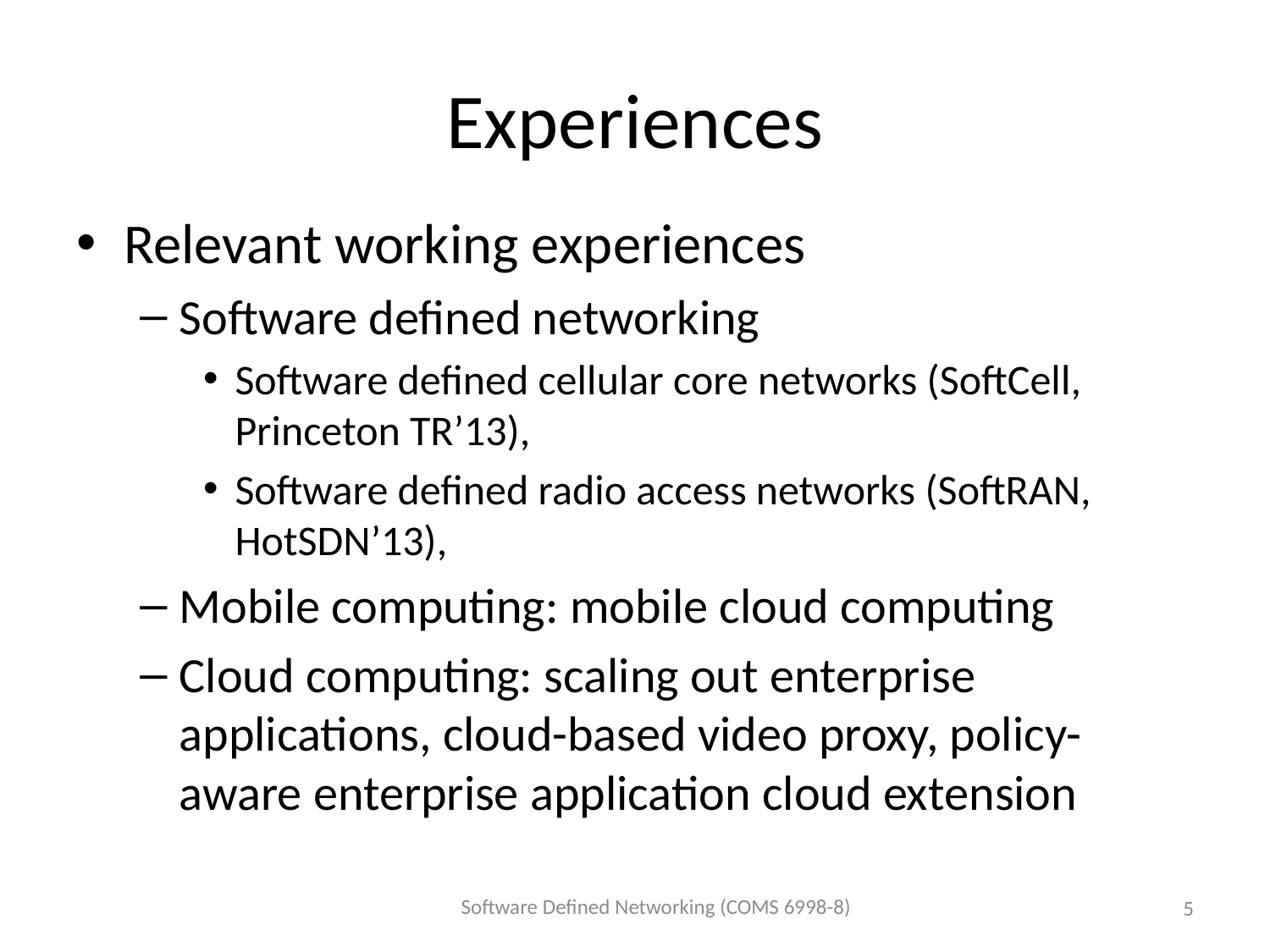

# Experiences
Relevant working experiences
Software defined networking
Software defined cellular core networks (SoftCell, Princeton TR’13),
Software defined radio access networks (SoftRAN, HotSDN’13),
Mobile computing: mobile cloud computing
Cloud computing: scaling out enterprise applications, cloud-based video proxy, policy-aware enterprise application cloud extension

Software Defined Networking (COMS 6998-8)
5